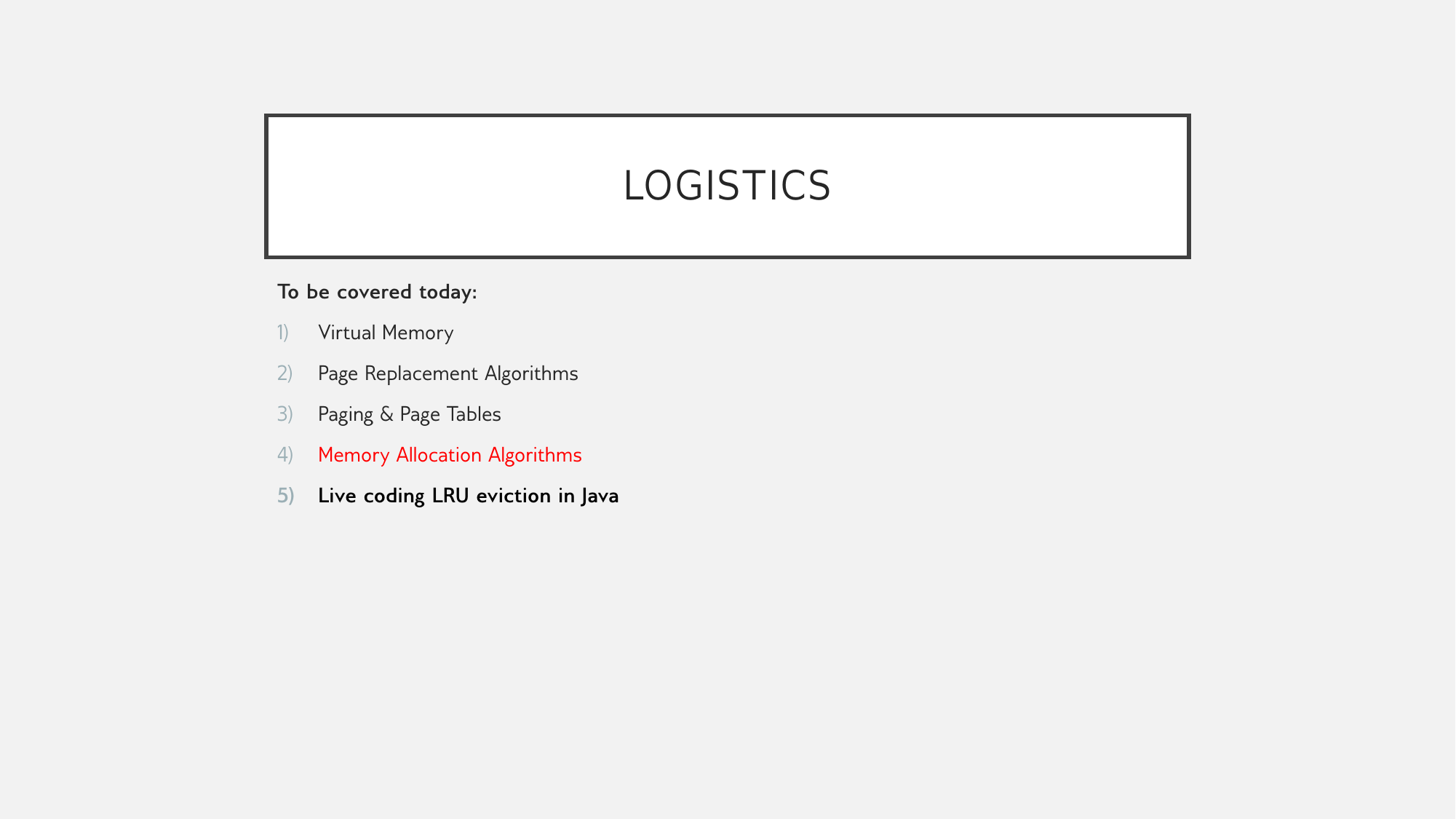

# Logistics
To be covered today:
Virtual Memory
Page Replacement Algorithms
Paging & Page Tables
Memory Allocation Algorithms
Live coding LRU eviction in Java